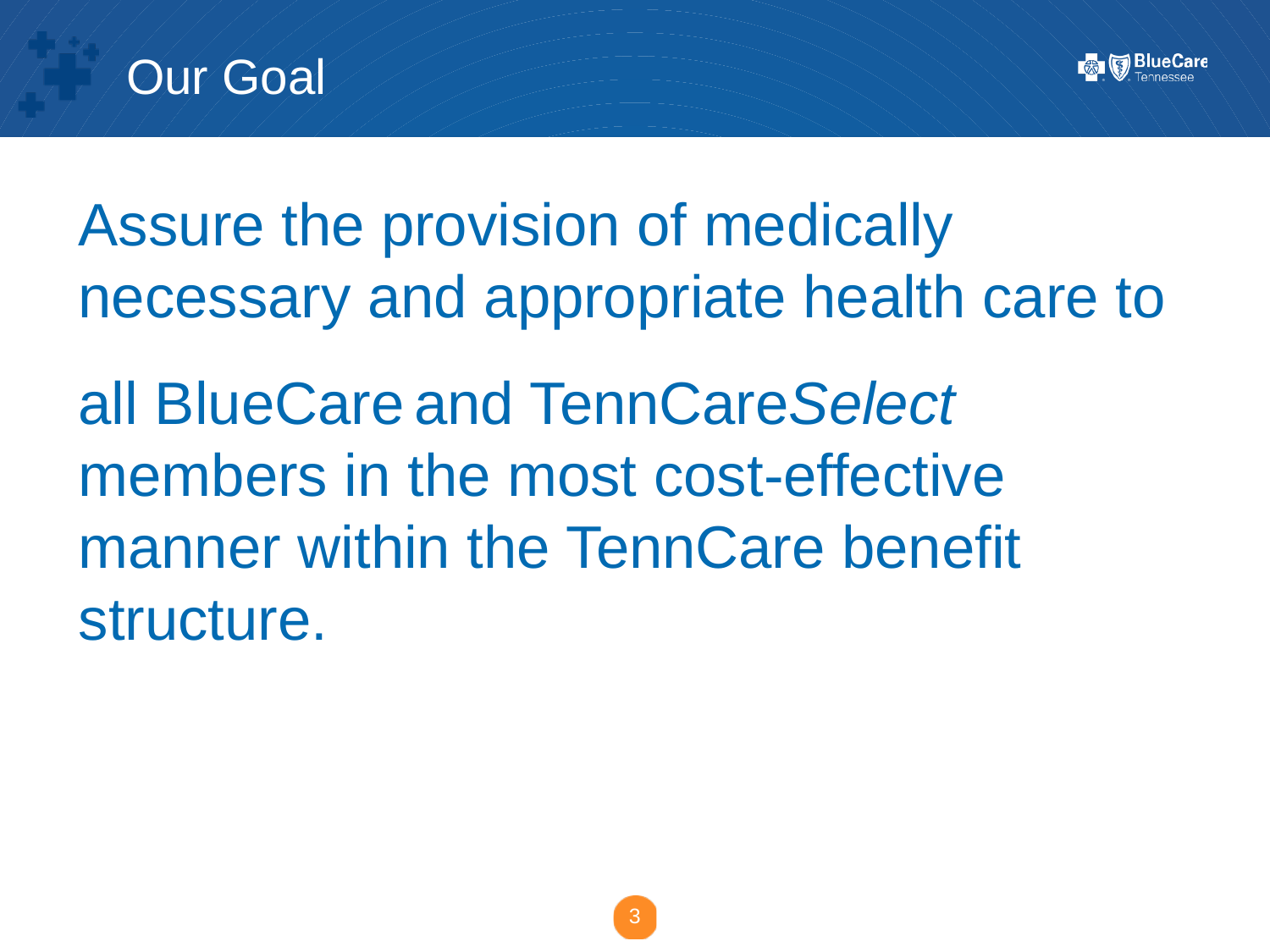

Our Goal
Assure the provision of medically necessary and appropriate health care to all BlueCare and TennCareSelect members in the most cost-effective manner within the TennCare benefit structure.

3